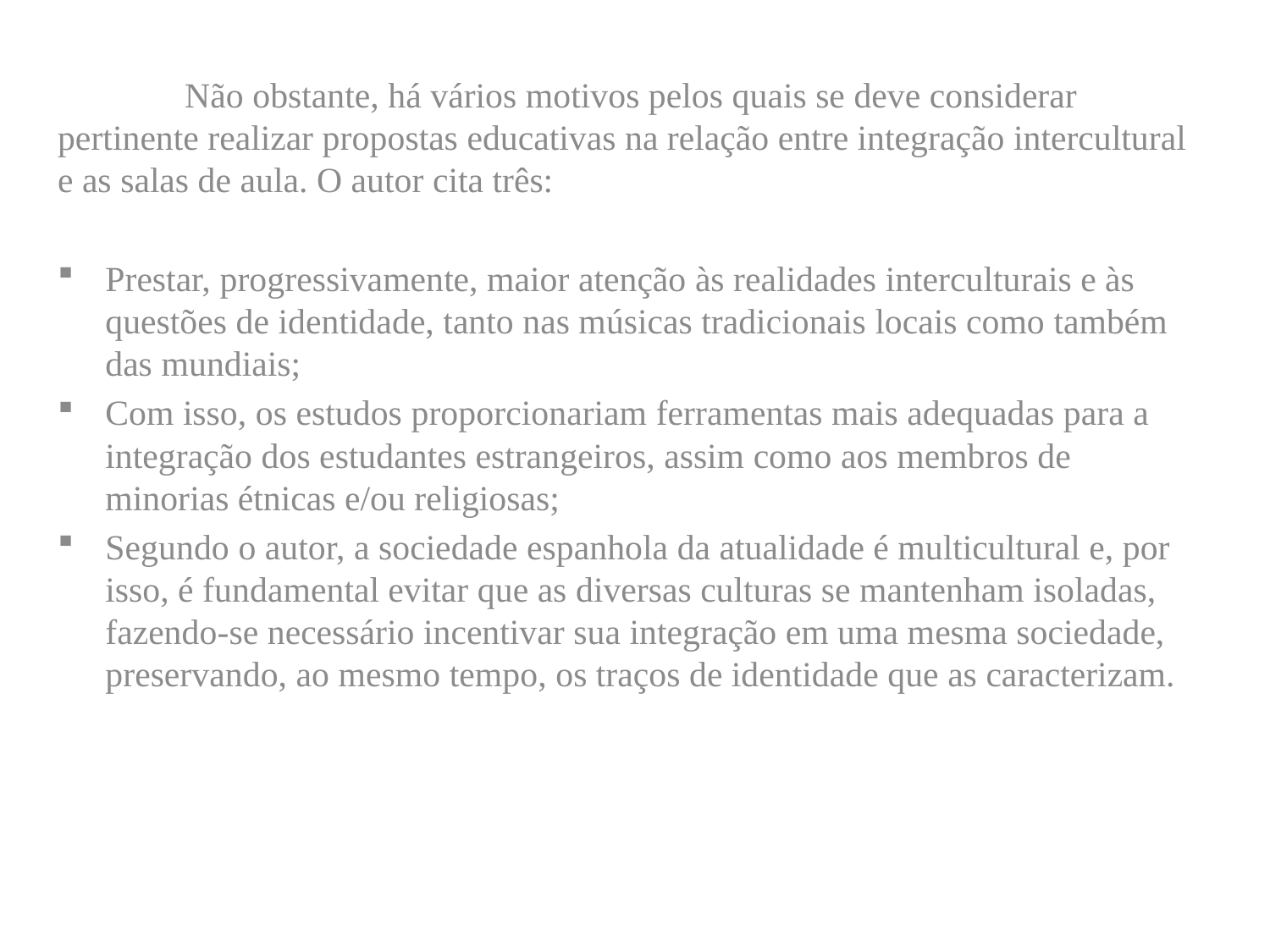

Não obstante, há vários motivos pelos quais se deve considerar pertinente realizar propostas educativas na relação entre integração intercultural e as salas de aula. O autor cita três:

Prestar, progressivamente, maior atenção às realidades interculturais e às questões de identidade, tanto nas músicas tradicionais locais como também das mundiais;
Com isso, os estudos proporcionariam ferramentas mais adequadas para a integração dos estudantes estrangeiros, assim como aos membros de minorias étnicas e/ou religiosas;
Segundo o autor, a sociedade espanhola da atualidade é multicultural e, por isso, é fundamental evitar que as diversas culturas se mantenham isoladas, fazendo-se necessário incentivar sua integração em uma mesma sociedade, preservando, ao mesmo tempo, os traços de identidade que as caracterizam.